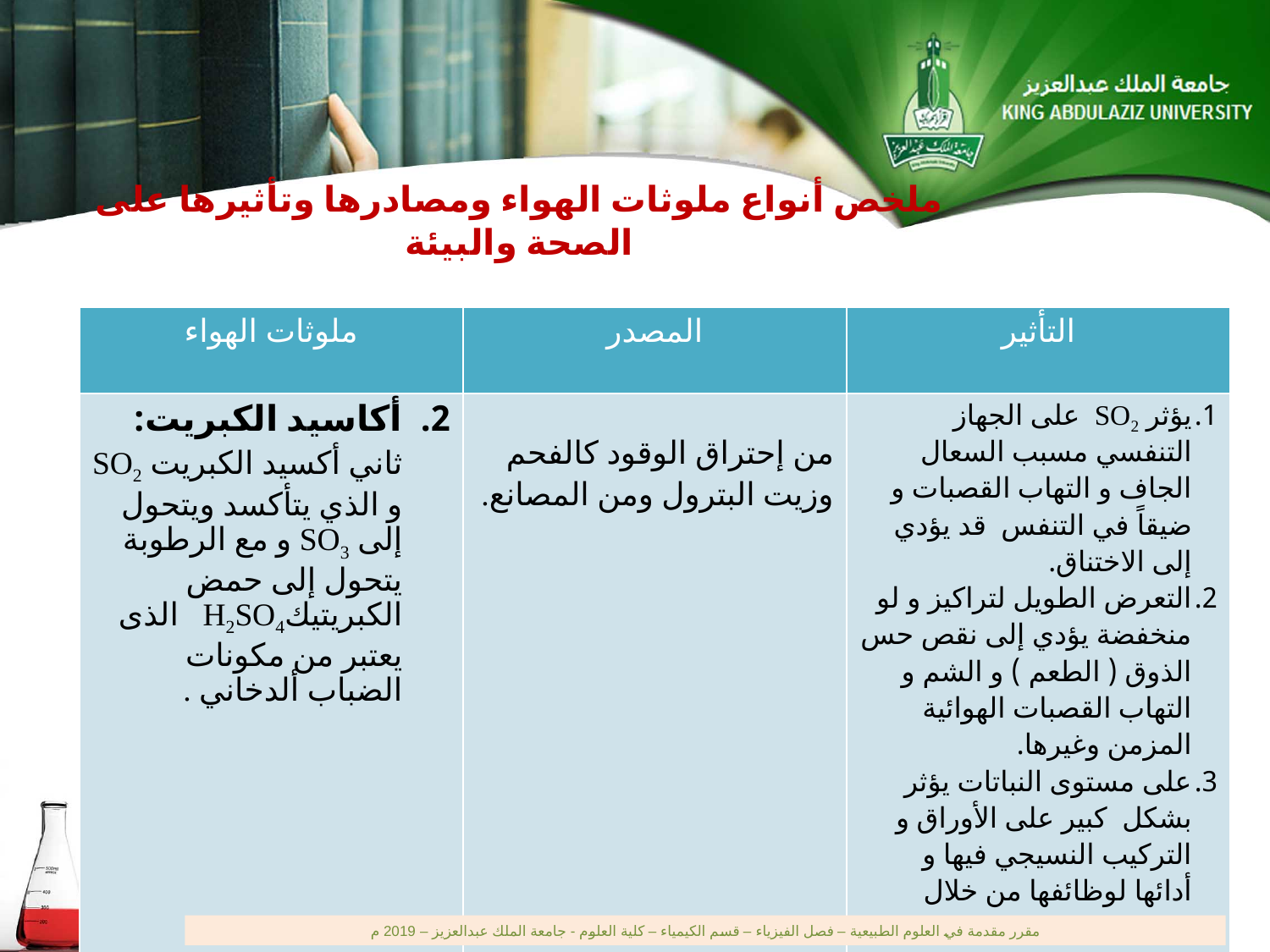

ملخص أنواع ملوثات الهواء ومصادرها وتأثيرها على الصحة والبيئة
| ملوثات الهواء | المصدر | التأثير |
| --- | --- | --- |
| أكاسيد الكبريت: ثاني أكسيد الكبريت SO2 و الذي يتأكسد ويتحول إلى SO3 و مع الرطوبة يتحول إلى حمض الكبريتيكH2SO4 الذى يعتبر من مكونات الضباب ألدخاني . | من إحتراق الوقود كالفحم وزيت البترول ومن المصانع. | يؤثر SO2 على الجهاز التنفسي مسبب السعال الجاف و التهاب القصبات و ضيقاً في التنفس قد يؤدي إلى الاختناق. التعرض الطويل لتراكيز و لو منخفضة يؤدي إلى نقص حس الذوق ( الطعم ) و الشم و التهاب القصبات الهوائية المزمن وغيرها. على مستوى النباتات يؤثر بشكل كبير على الأوراق و التركيب النسيجي فيها و أدائها لوظائفها من خلال انكماش و جفاف و موت الخلايا و توقف البناء الضوئي و الذي يعطي اللون الأصفر في بعض الأوراق. |
مقرر مقدمة في العلوم الطبيعية – فصل الفيزياء – قسم الكيمياء – كلية العلوم - جامعة الملك عبدالعزيز – 2019 م